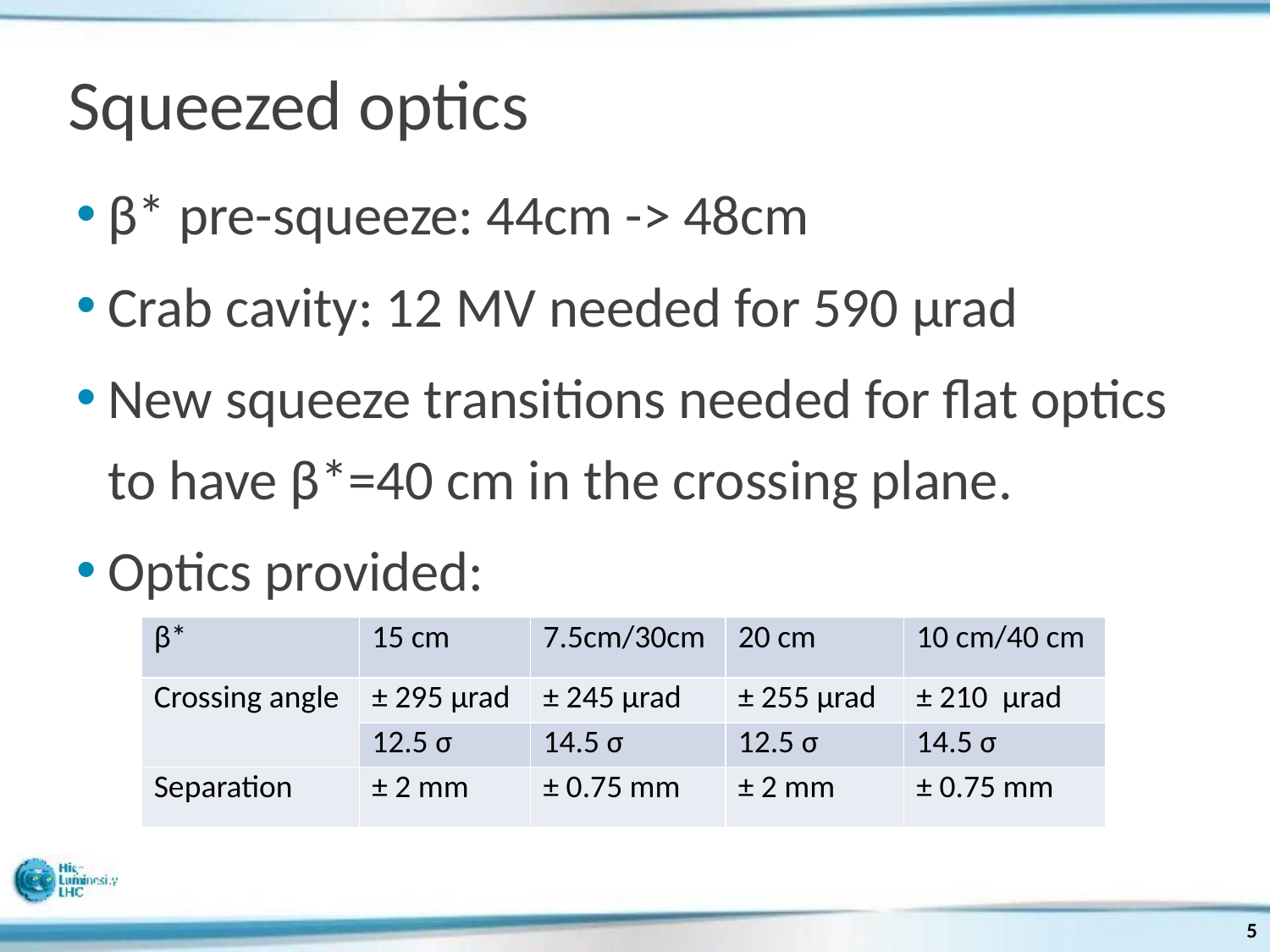

# Squeezed optics
β* pre-squeeze: 44cm -> 48cm
Crab cavity: 12 MV needed for 590 μrad
New squeeze transitions needed for flat optics to have β*=40 cm in the crossing plane.
Optics provided:

| β\* | 15 cm | 7.5cm/30cm | 20 cm | 10 cm/40 cm |
| --- | --- | --- | --- | --- |
| Crossing angle | ± 295 μrad | ± 245 μrad | ± 255 μrad | ± 210 μrad |
|  | 12.5 σ | 14.5 σ | 12.5 σ | 14.5 σ |
| Separation | ± 2 mm | ± 0.75 mm | ± 2 mm | ± 0.75 mm |

5